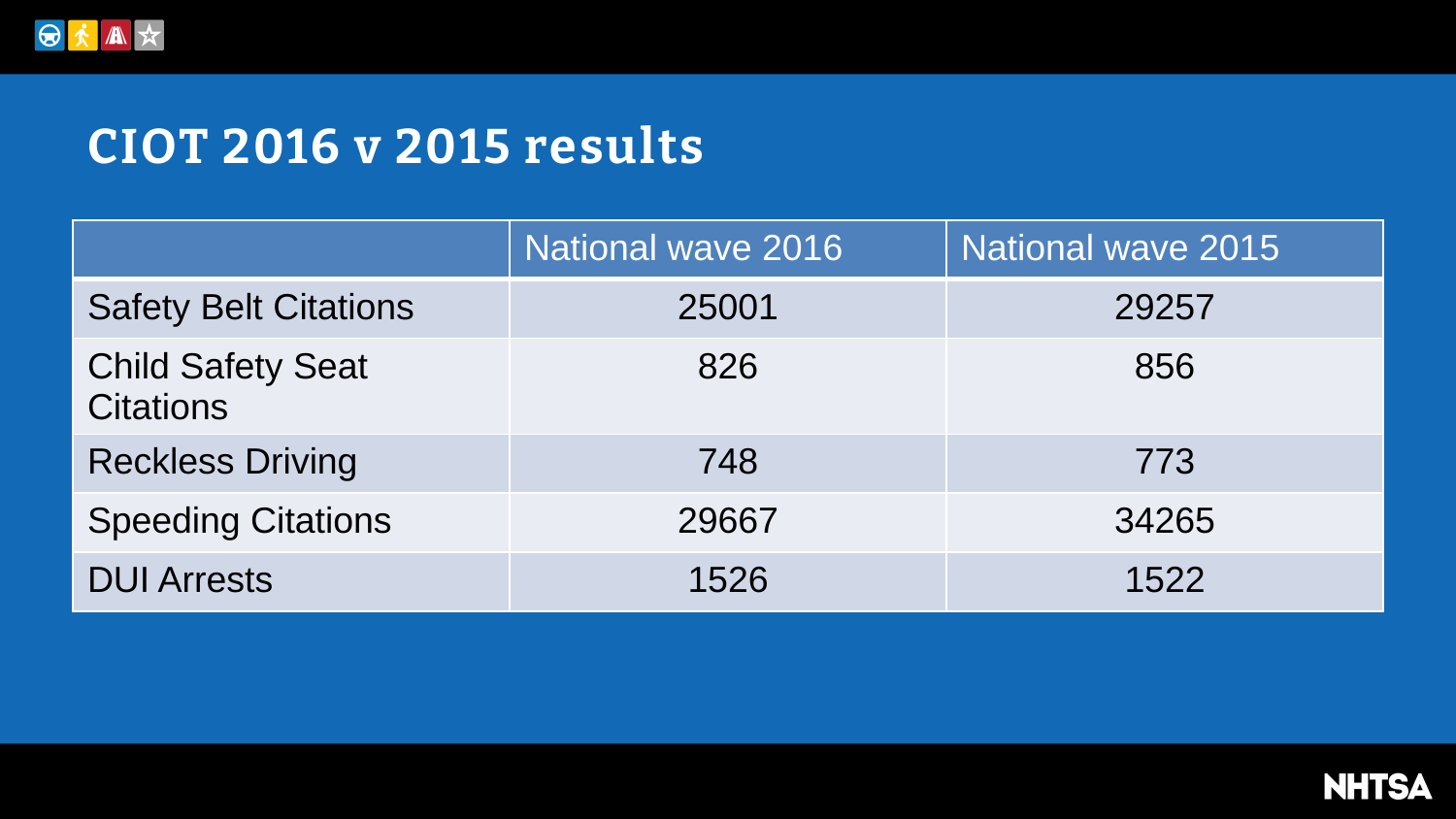

# CIOT 2016 v 2015 results
|  | National wave 2016 | National wave 2015 |
| --- | --- | --- |
| Safety Belt Citations | 25001 | 29257 |
| Child Safety Seat Citations | 826 | 856 |
| Reckless Driving | 748 | 773 |
| Speeding Citations | 29667 | 34265 |
| DUI Arrests | 1526 | 1522 |